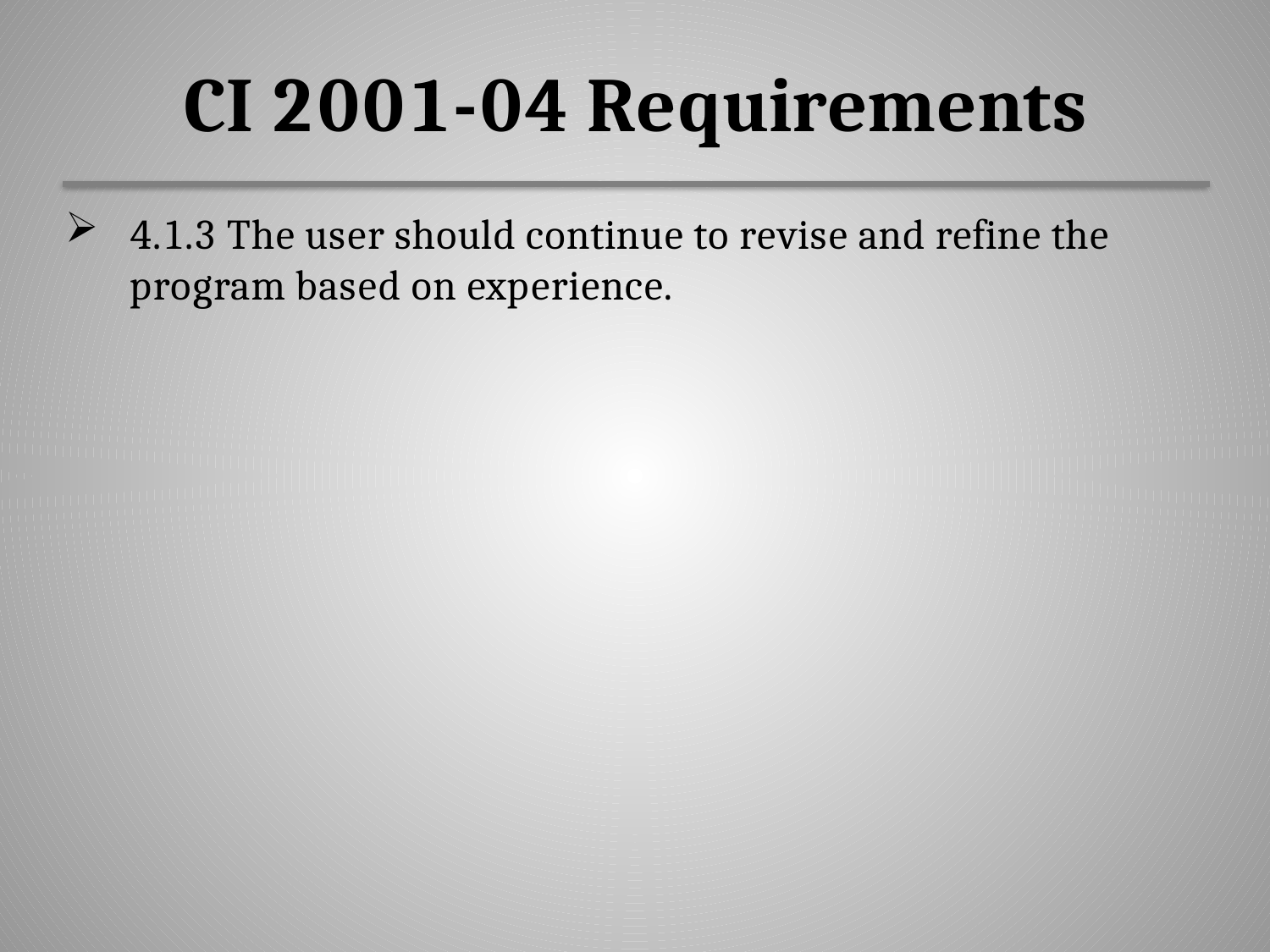

# CI 2001-04 Requirements
4.1.3 The user should continue to revise and refine the program based on experience.